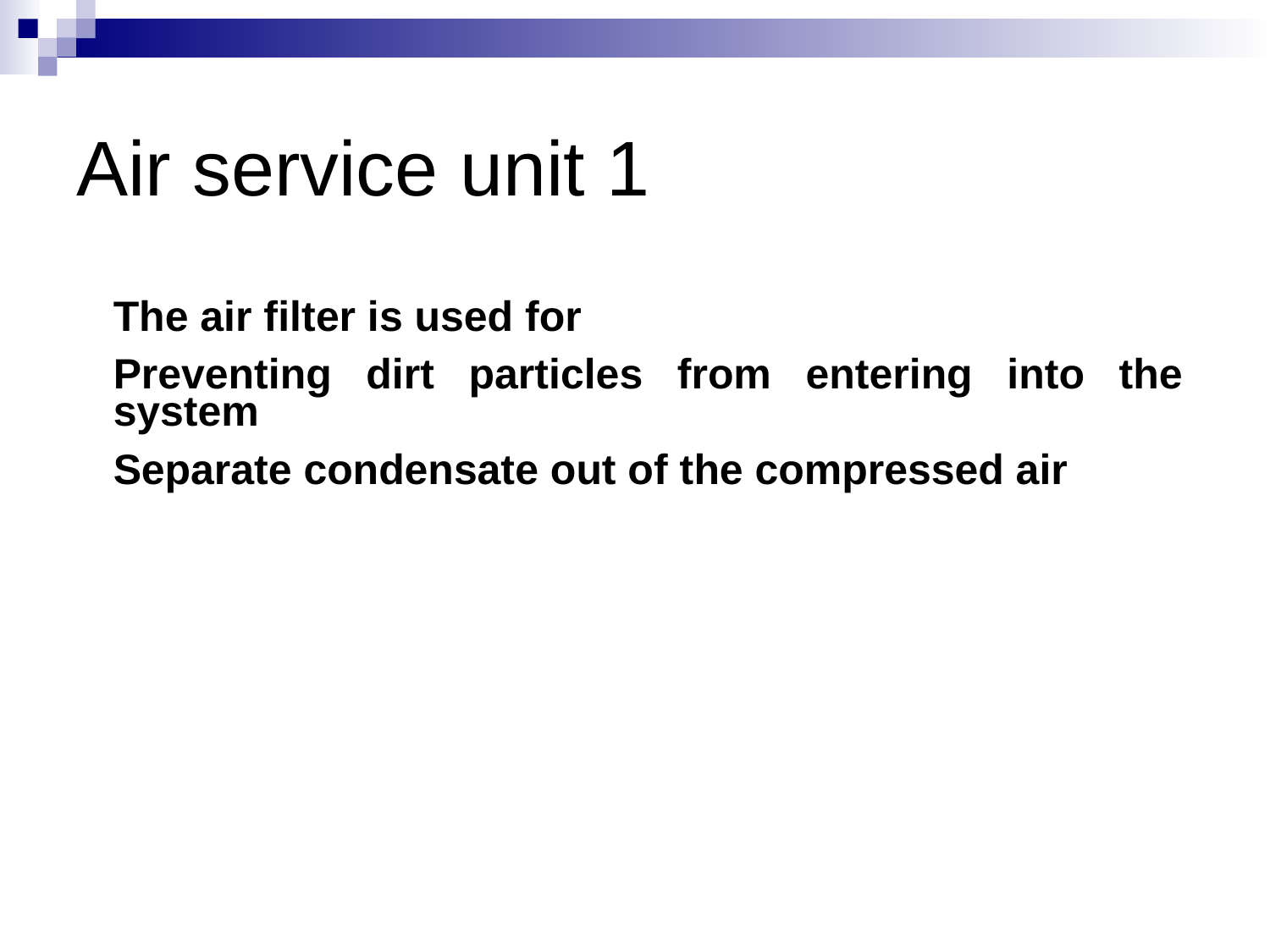

# Air service unit 1
The air filter is used for
Preventing dirt particles from entering into the system
Separate condensate out of the compressed air